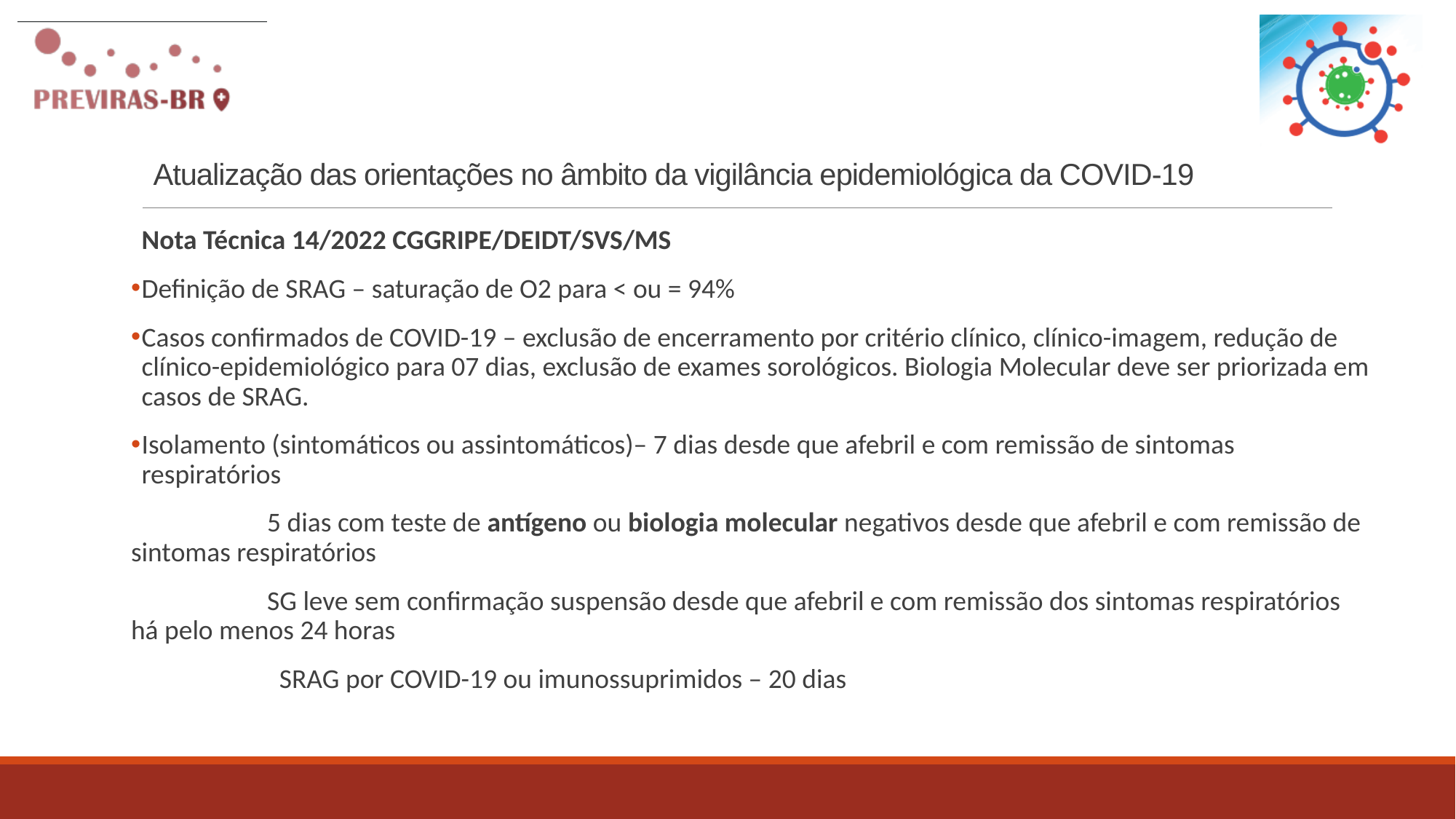

# Atualização das orientações no âmbito da vigilância epidemiológica da COVID-19
Nota Técnica 14/2022 CGGRIPE/DEIDT/SVS/MS
Definição de SRAG – saturação de O2 para < ou = 94%
Casos confirmados de COVID-19 – exclusão de encerramento por critério clínico, clínico-imagem, redução de clínico-epidemiológico para 07 dias, exclusão de exames sorológicos. Biologia Molecular deve ser priorizada em casos de SRAG.
Isolamento (sintomáticos ou assintomáticos)– 7 dias desde que afebril e com remissão de sintomas respiratórios
                      5 dias com teste de antígeno ou biologia molecular negativos desde que afebril e com remissão de sintomas respiratórios
                      SG leve sem confirmação suspensão desde que afebril e com remissão dos sintomas respiratórios há pelo menos 24 horas
                        SRAG por COVID-19 ou imunossuprimidos – 20 dias